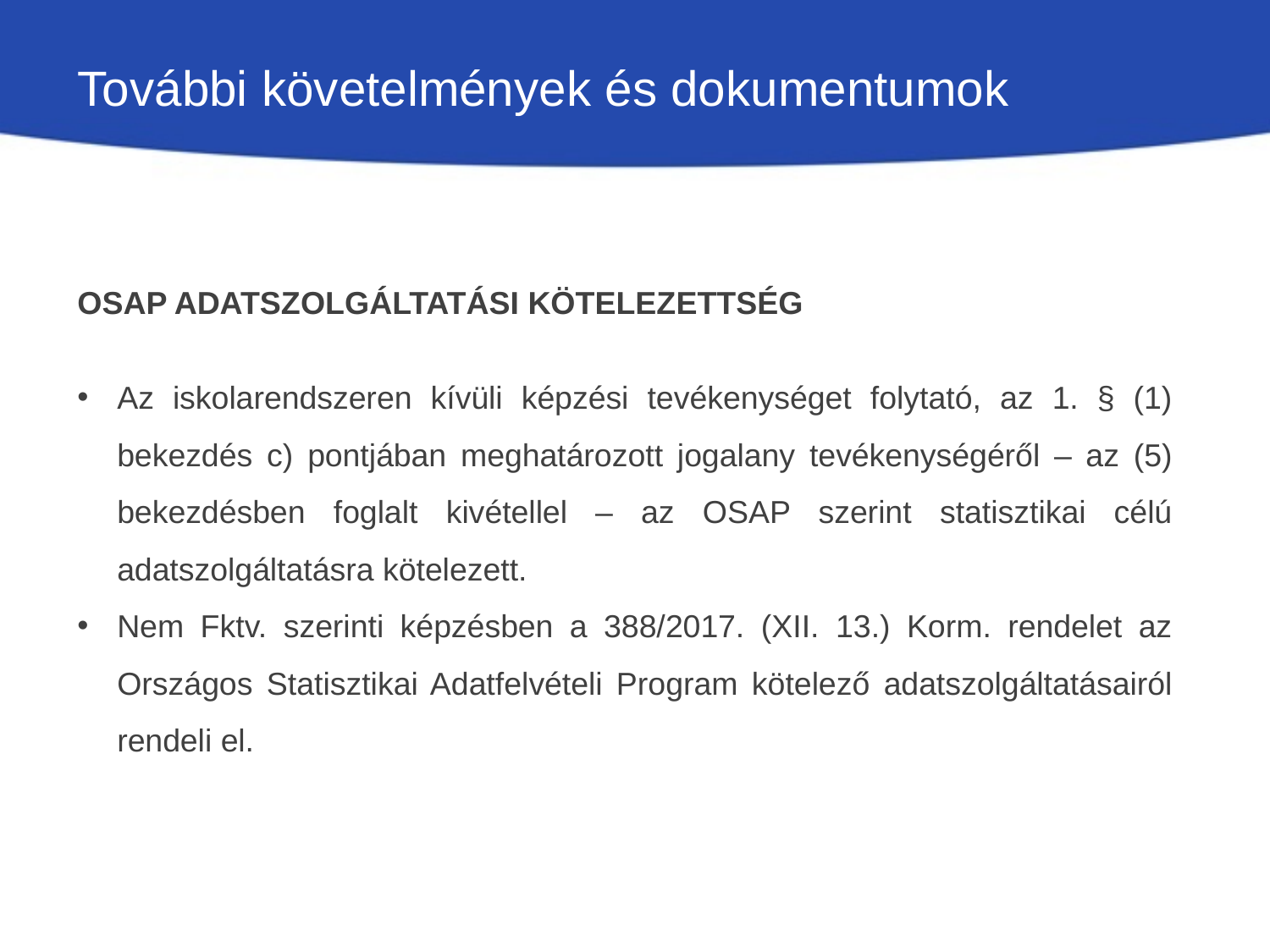

# További követelmények és dokumentumok
OSAP adatszolgáltatási kötelezettség

Az iskolarendszeren kívüli képzési tevékenységet folytató, az 1. § (1) bekezdés c) pontjában meghatározott jogalany tevékenységéről – az (5) bekezdésben foglalt kivétellel – az OSAP szerint statisztikai célú adatszolgáltatásra kötelezett.
Nem Fktv. szerinti képzésben a 388/2017. (XII. 13.) Korm. rendelet az Országos Statisztikai Adatfelvételi Program kötelező adatszolgáltatásairól rendeli el.